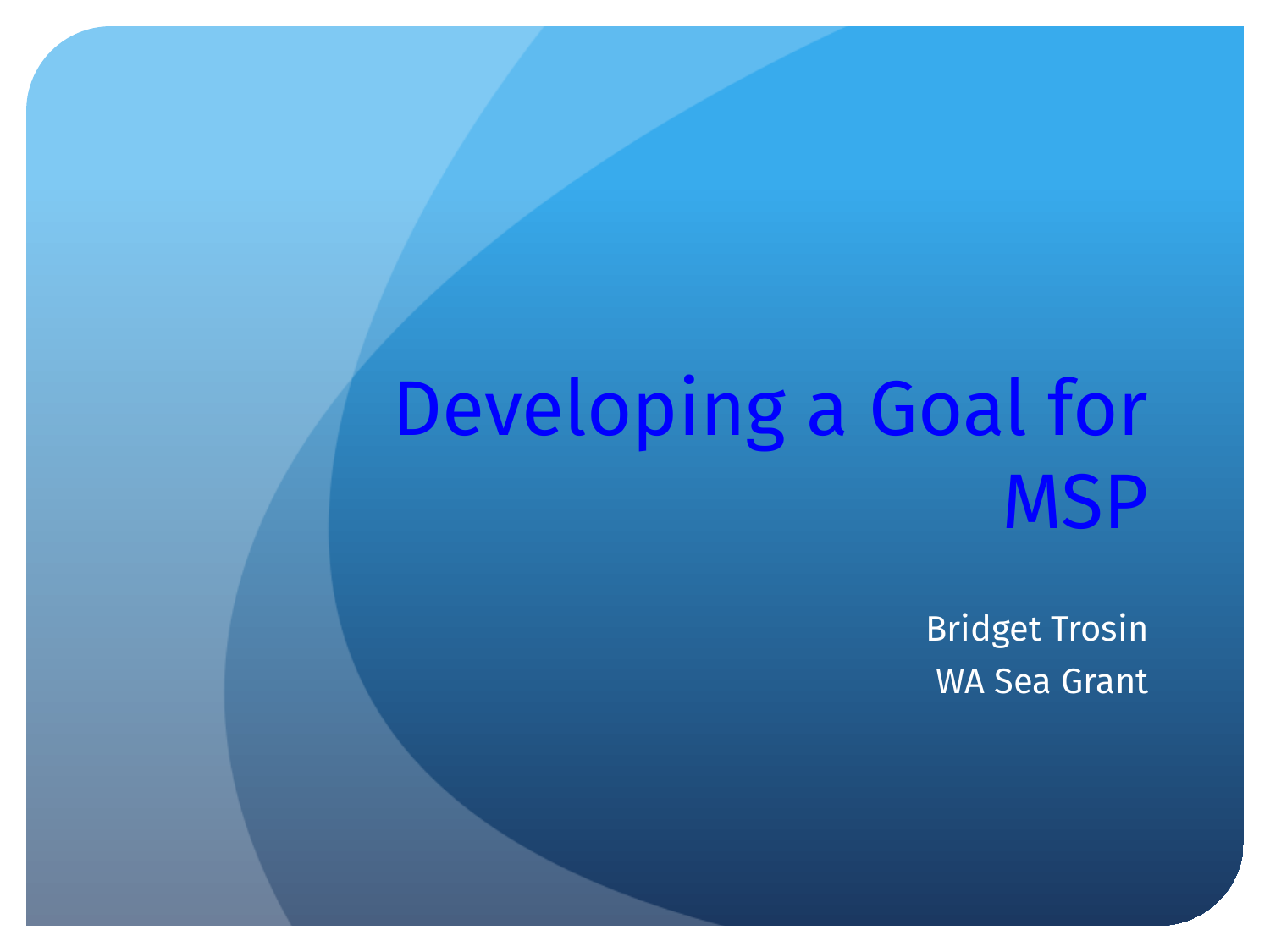

# Developing a Goal for MSP

Bridget Trosin
WA Sea Grant